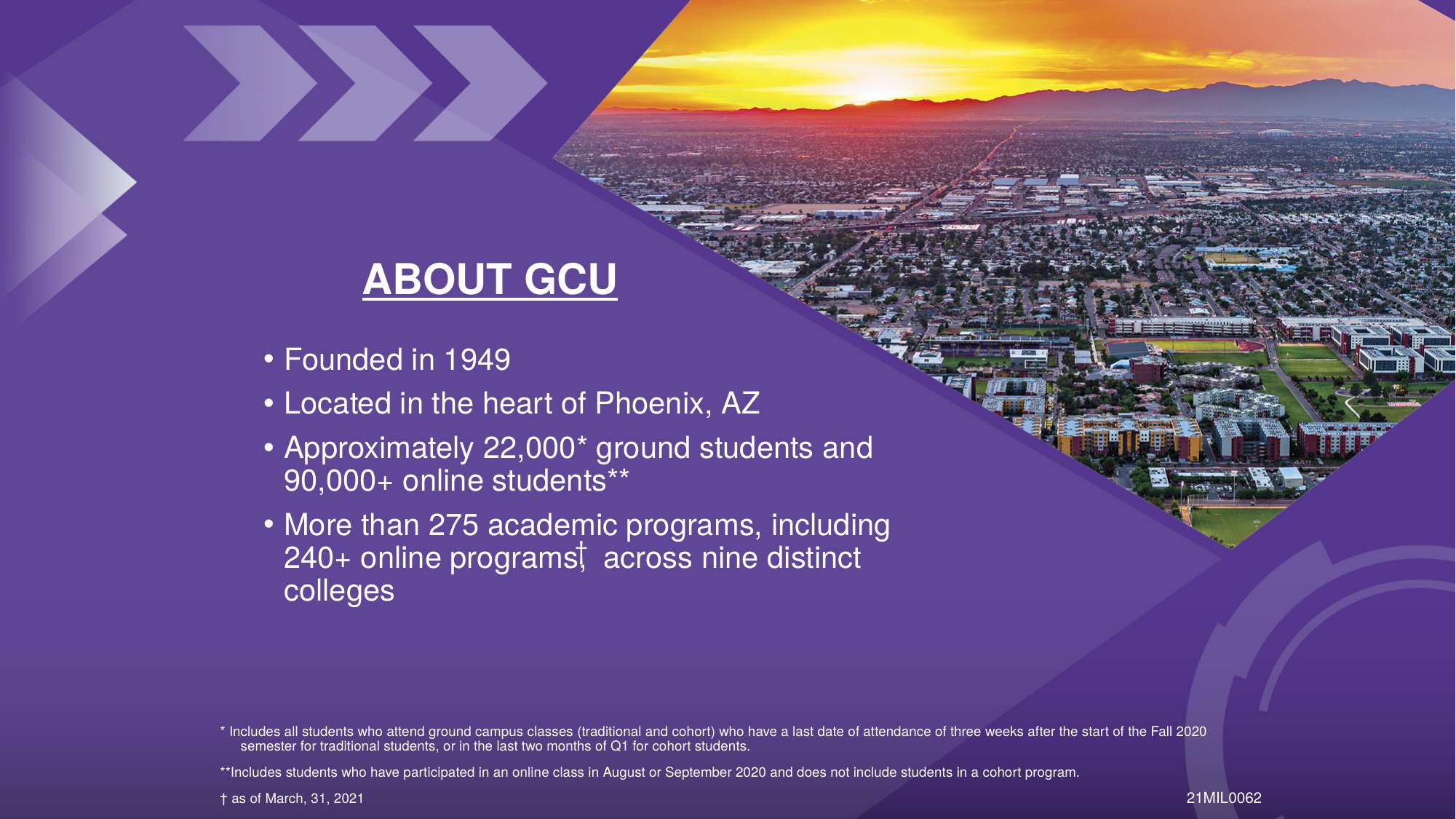

ABOUT GCU

Founded in 1949
Located in the heart of Phoenix, AZ
Approximately 22,000* ground students and 90,000+ online students**
More than 275 academic programs, including 240+ online programs,  across nine distinct colleges

†
* Includes all students who attend ground campus classes (traditional and cohort) who have a last date of attendance of three weeks after the start of the Fall 2020 semester for traditional students, or in the last two months of Q1 for cohort students.
**Includes students who have participated in an online class in August or September 2020 and does not include students in a cohort program.
† as of March, 31, 2021

21MIL0062